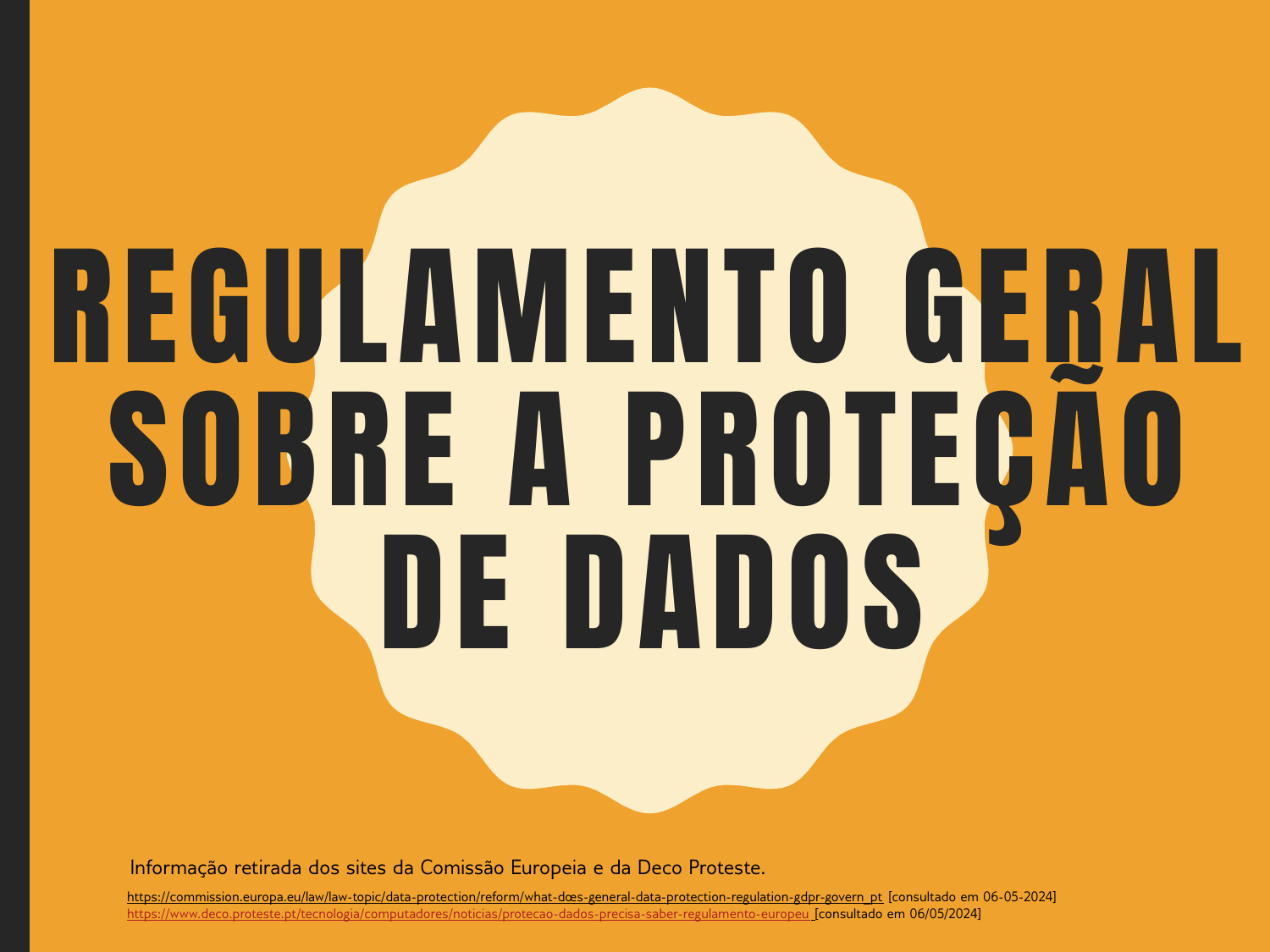

# Regulamento Geral sobre a Proteção de Dados
Informação retirada dos sites da Comissão Europeia e da Deco Proteste.
https://commission.europa.eu/law/law-topic/data-protection/reform/what-does-general-data-protection-regulation-gdpr-govern_pt [consultado em 06-05-2024]
https://www.deco.proteste.pt/tecnologia/computadores/noticias/protecao-dados-precisa-saber-regulamento-europeu [consultado em 06/05/2024]